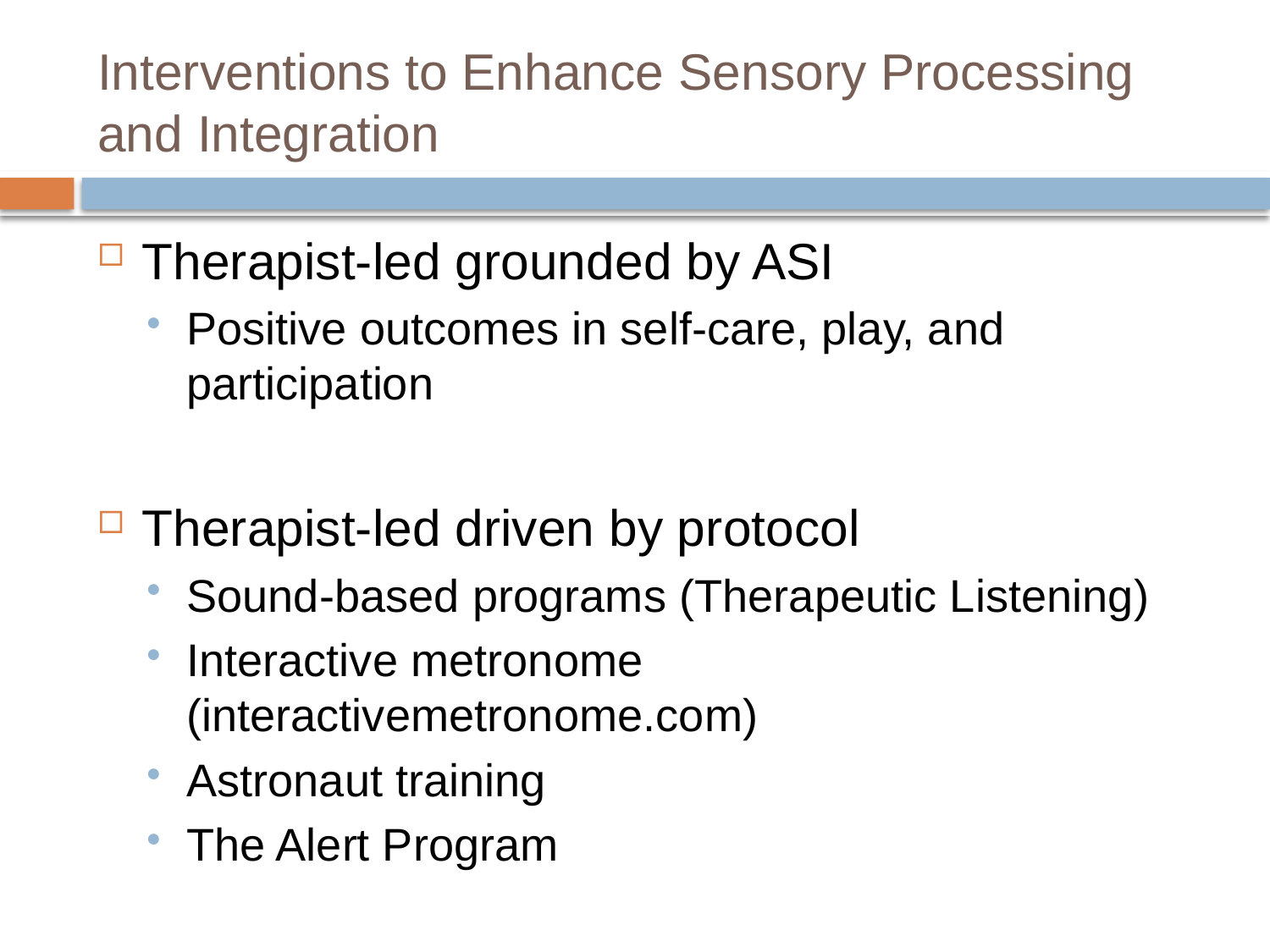

# Interventions to Enhance Sensory Processing and Integration
Therapist-led grounded by ASI
Positive outcomes in self-care, play, and participation

Therapist-led driven by protocol
Sound-based programs (Therapeutic Listening)
Interactive metronome (interactivemetronome.com)
Astronaut training
The Alert Program